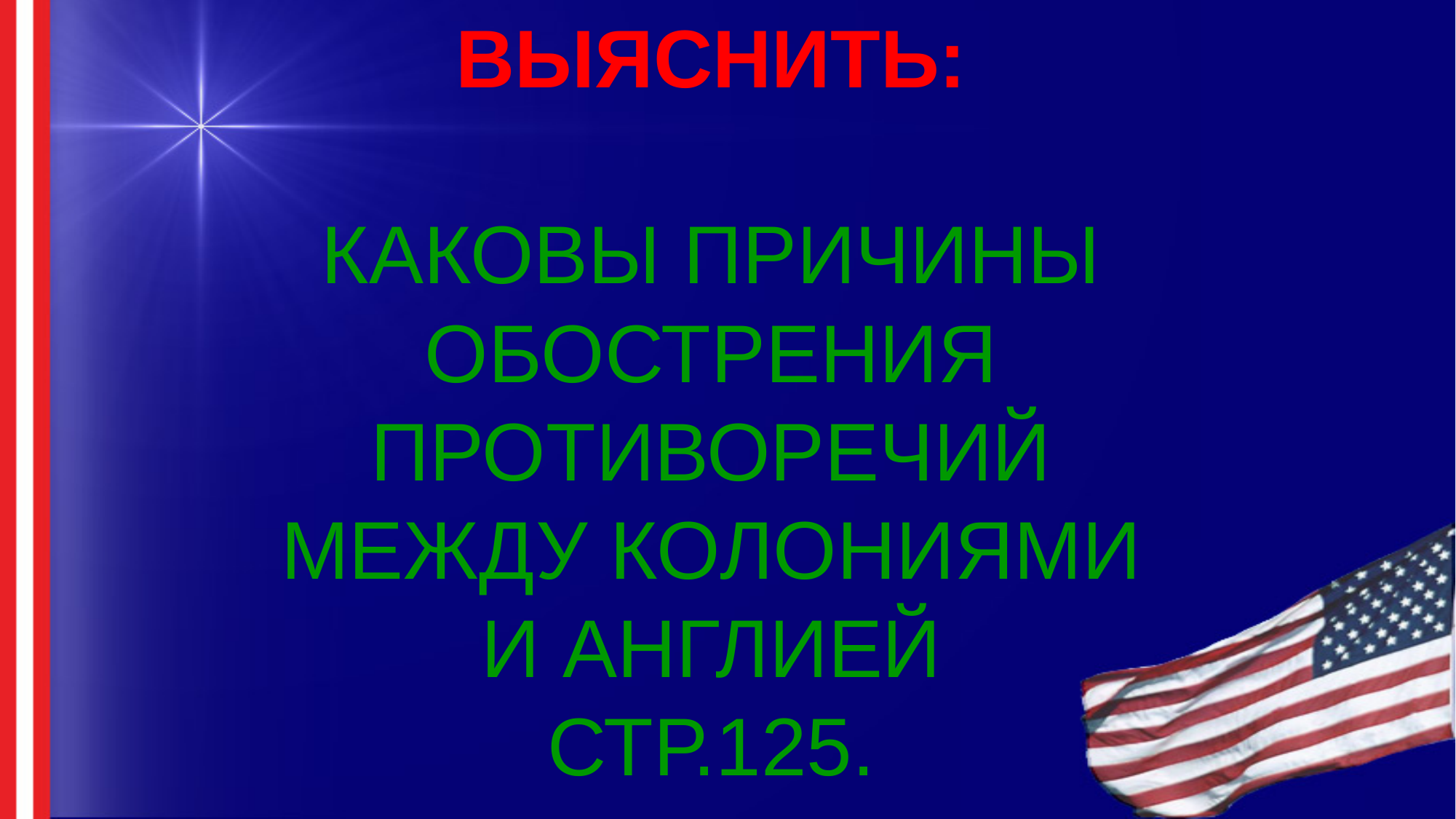

ВЫЯСНИТЬ:

КАКОВЫ ПРИЧИНЫ
ОБОСТРЕНИЯ ПРОТИВОРЕЧИЙ
МЕЖДУ КОЛОНИЯМИ
И АНГЛИЕЙ
СТР.125.